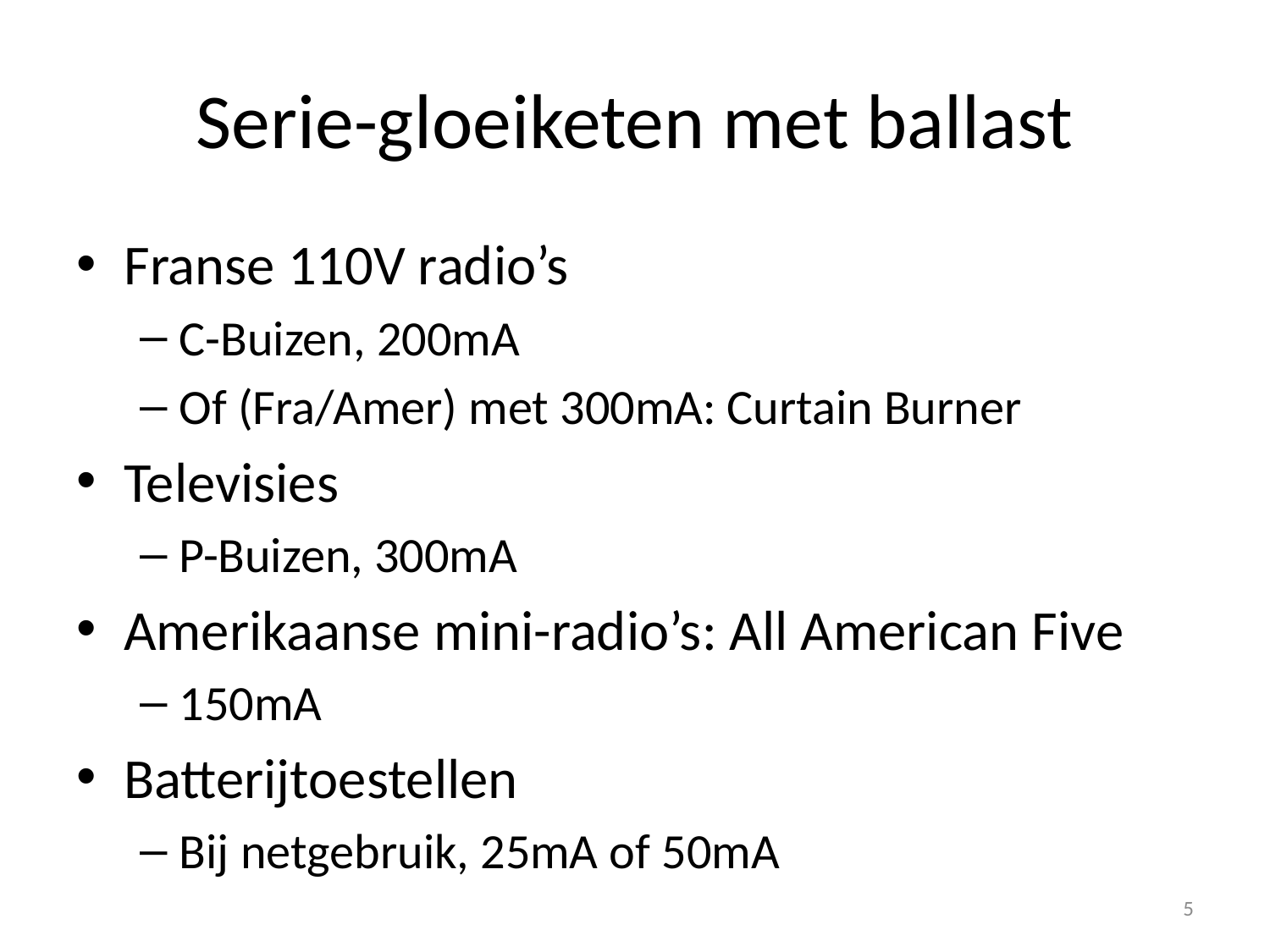

# Serie-gloeiketen met ballast
Franse 110V radio’s
C-Buizen, 200mA
Of (Fra/Amer) met 300mA: Curtain Burner
Televisies
P-Buizen, 300mA
Amerikaanse mini-radio’s: All American Five
150mA
Batterijtoestellen
Bij netgebruik, 25mA of 50mA
5